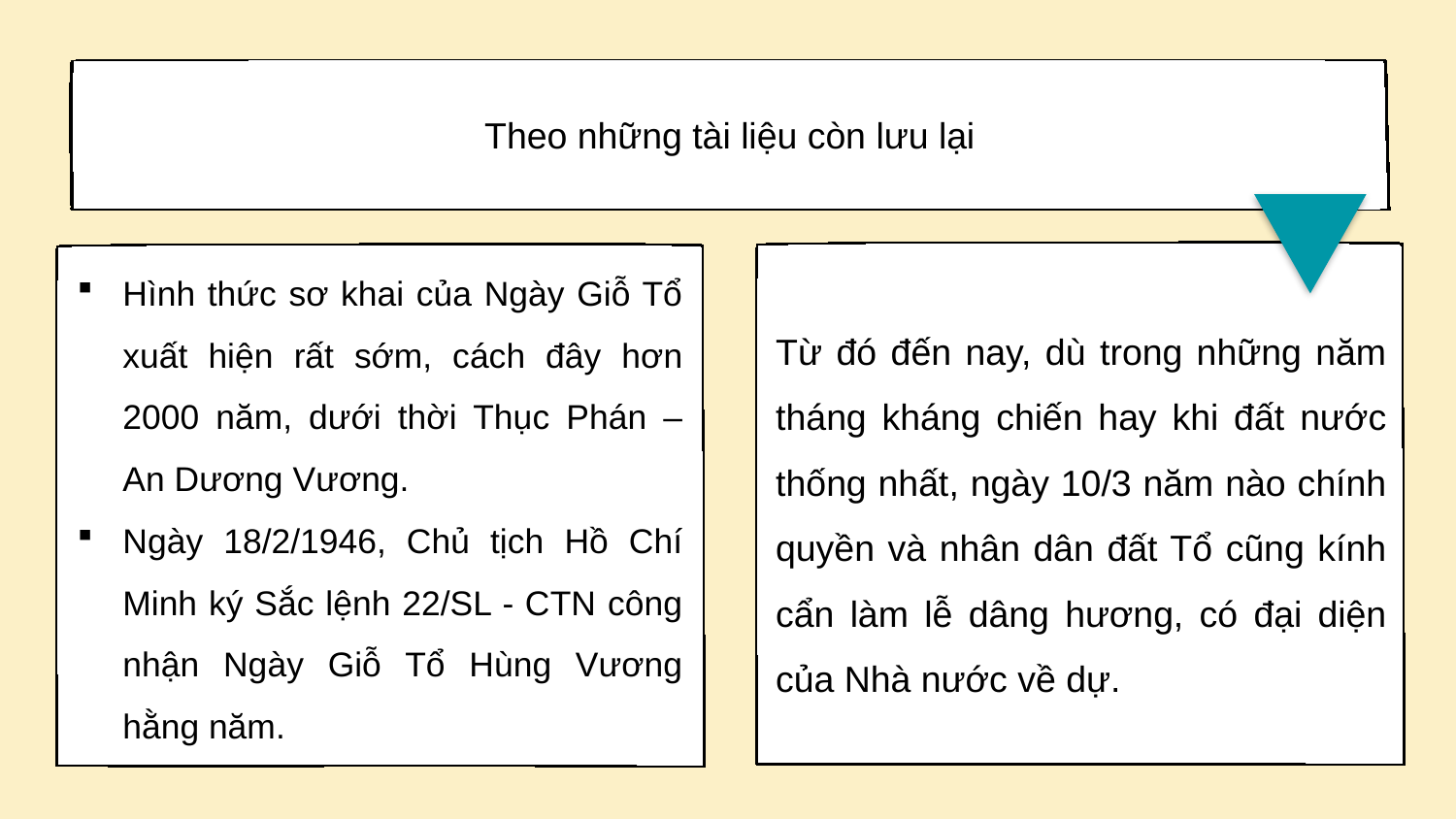

Theo những tài liệu còn lưu lại

Hình thức sơ khai của Ngày Giỗ Tổ xuất hiện rất sớm, cách đây hơn 2000 năm, dưới thời Thục Phán – An Dương Vương.
Ngày 18/2/1946, Chủ tịch Hồ Chí Minh ký Sắc lệnh 22/SL - CTN công nhận Ngày Giỗ Tổ Hùng Vương hằng năm.
Từ đó đến nay, dù trong những năm tháng kháng chiến hay khi đất nước thống nhất, ngày 10/3 năm nào chính quyền và nhân dân đất Tổ cũng kính cẩn làm lễ dâng hương, có đại diện của Nhà nước về dự.